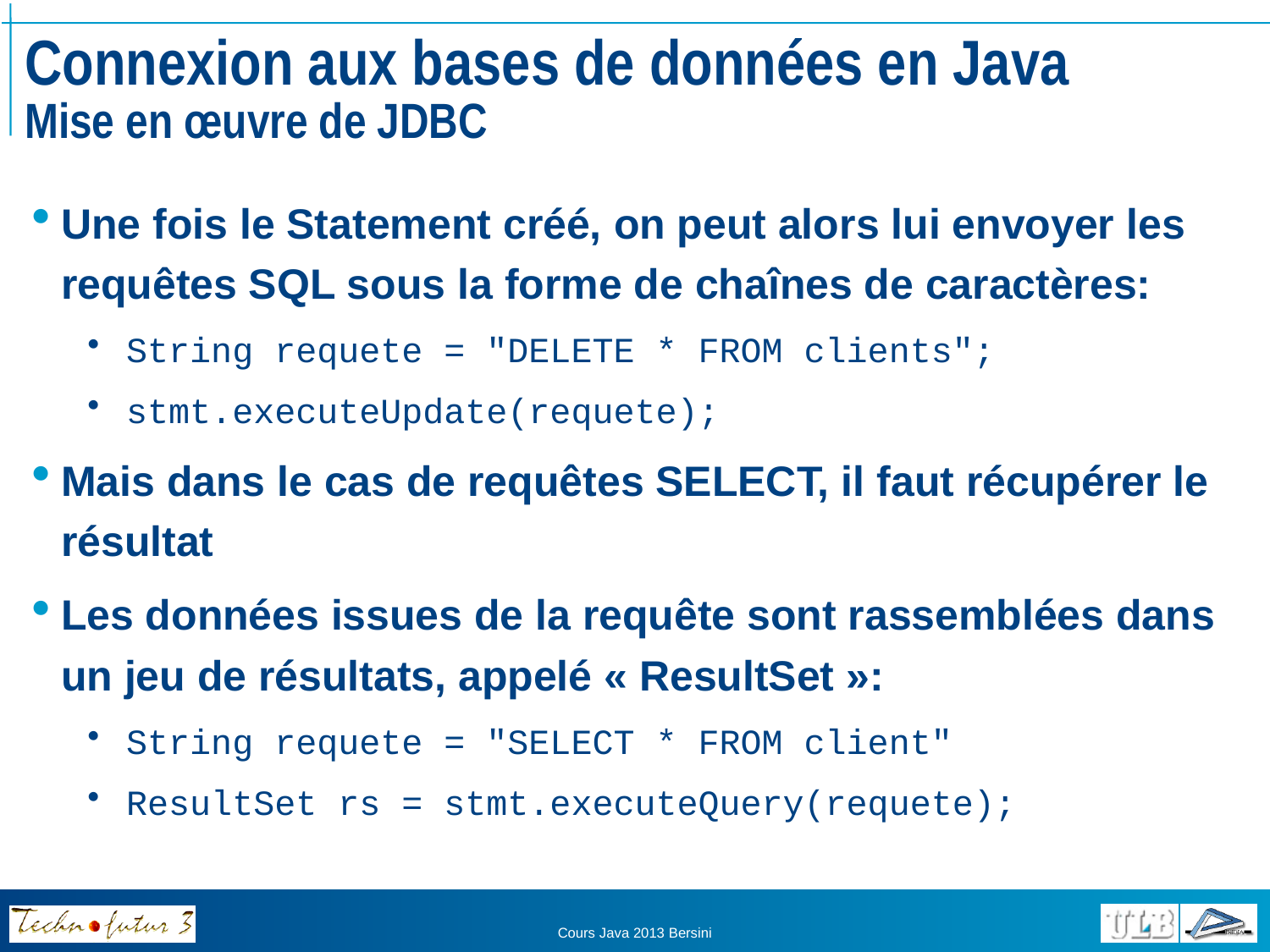

# Connexion aux bases de données en Java Mise en œuvre de JDBC
Une fois le Statement créé, on peut alors lui envoyer les requêtes SQL sous la forme de chaînes de caractères:
String requete = "DELETE * FROM clients";
stmt.executeUpdate(requete);
Mais dans le cas de requêtes SELECT, il faut récupérer le résultat
Les données issues de la requête sont rassemblées dans un jeu de résultats, appelé « ResultSet »:
String requete = "SELECT * FROM client"
ResultSet rs = stmt.executeQuery(requete);
Cours Java 2013 Bersini